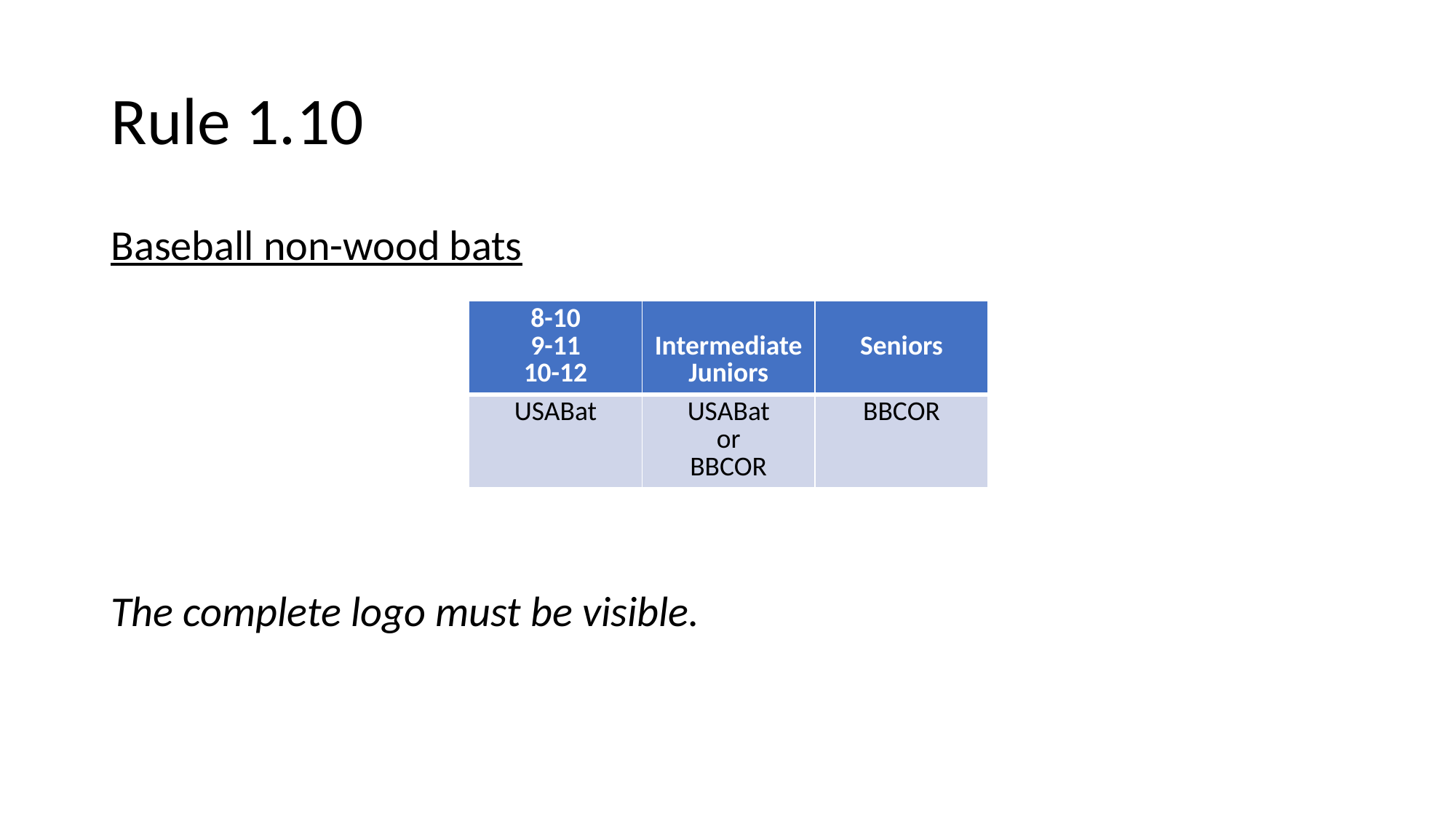

# Rule 1.10
Baseball non-wood bats

The complete logo must be visible.
| 8-10 9-11 10-12 | Intermediate Juniors | Seniors |
| --- | --- | --- |
| USABat | USABat or BBCOR | BBCOR |